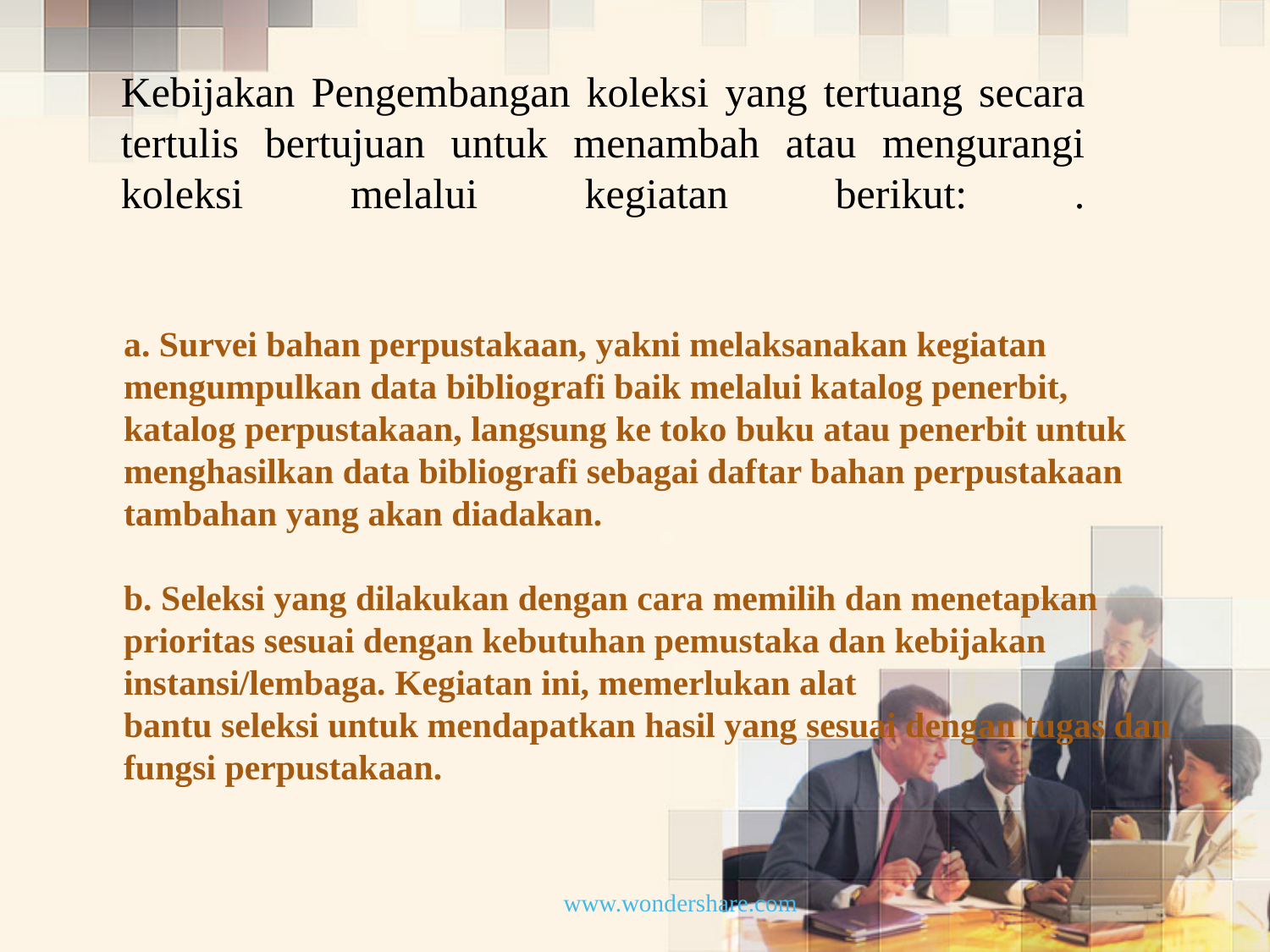

Kebijakan Pengembangan koleksi yang tertuang secara tertulis bertujuan untuk menambah atau mengurangi koleksi melalui kegiatan berikut: .

# a. Survei bahan perpustakaan, yakni melaksanakan kegiatan mengumpulkan data bibliografi baik melalui katalog penerbit, katalog perpustakaan, langsung ke toko buku atau penerbit untuk menghasilkan data bibliografi sebagai daftar bahan perpustakaan tambahan yang akan diadakan. b. Seleksi yang dilakukan dengan cara memilih dan menetapkan prioritas sesuai dengan kebutuhan pemustaka dan kebijakan instansi/lembaga. Kegiatan ini, memerlukan alat bantu seleksi untuk mendapatkan hasil yang sesuai dengan tugas dan fungsi perpustakaan.
www.wondershare.com